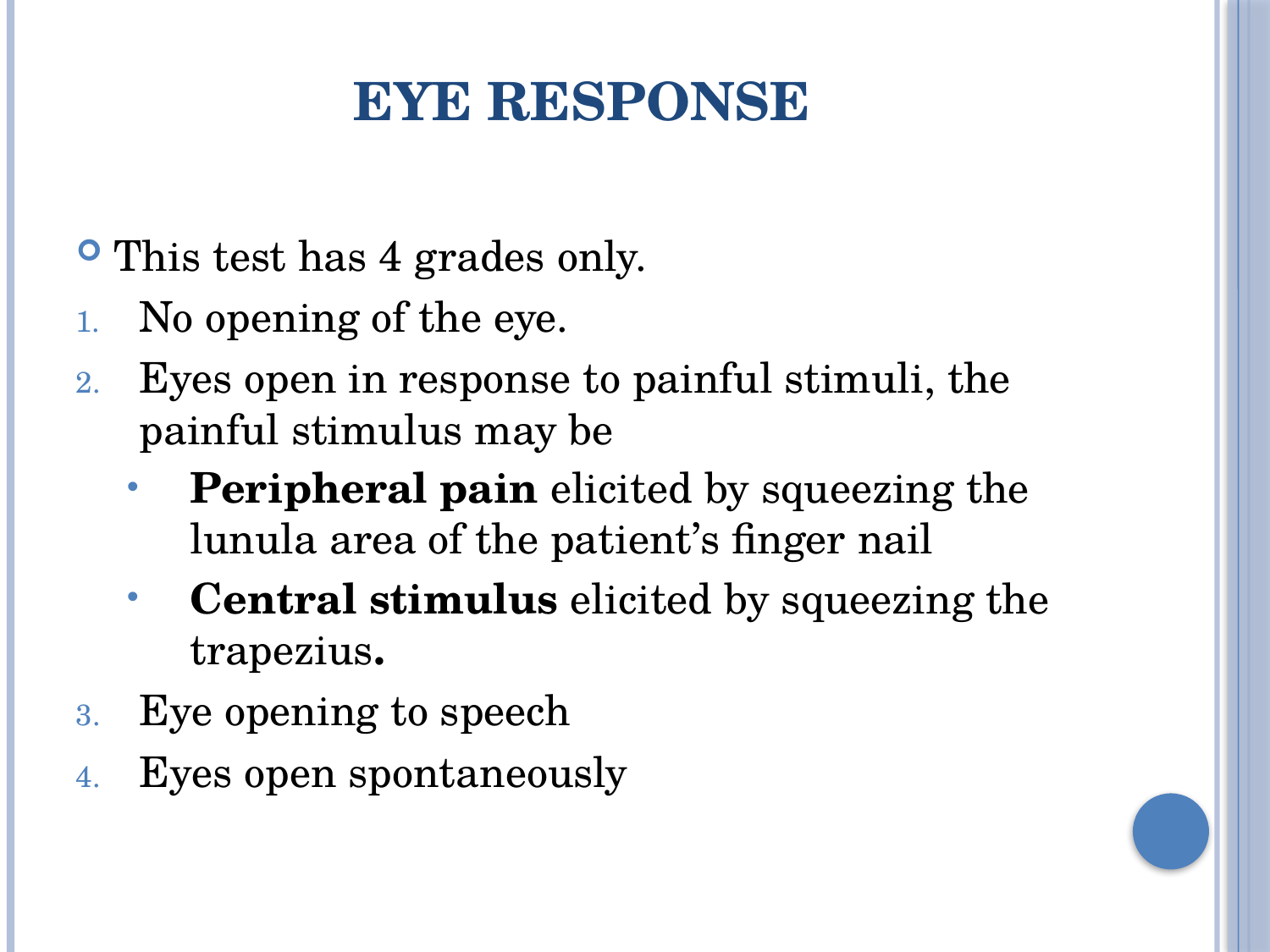

# Eye Response
This test has 4 grades only.
No opening of the eye.
Eyes open in response to painful stimuli, the painful stimulus may be
Peripheral pain elicited by squeezing the lunula area of the patient’s finger nail
Central stimulus elicited by squeezing the trapezius.
Eye opening to speech
Eyes open spontaneously